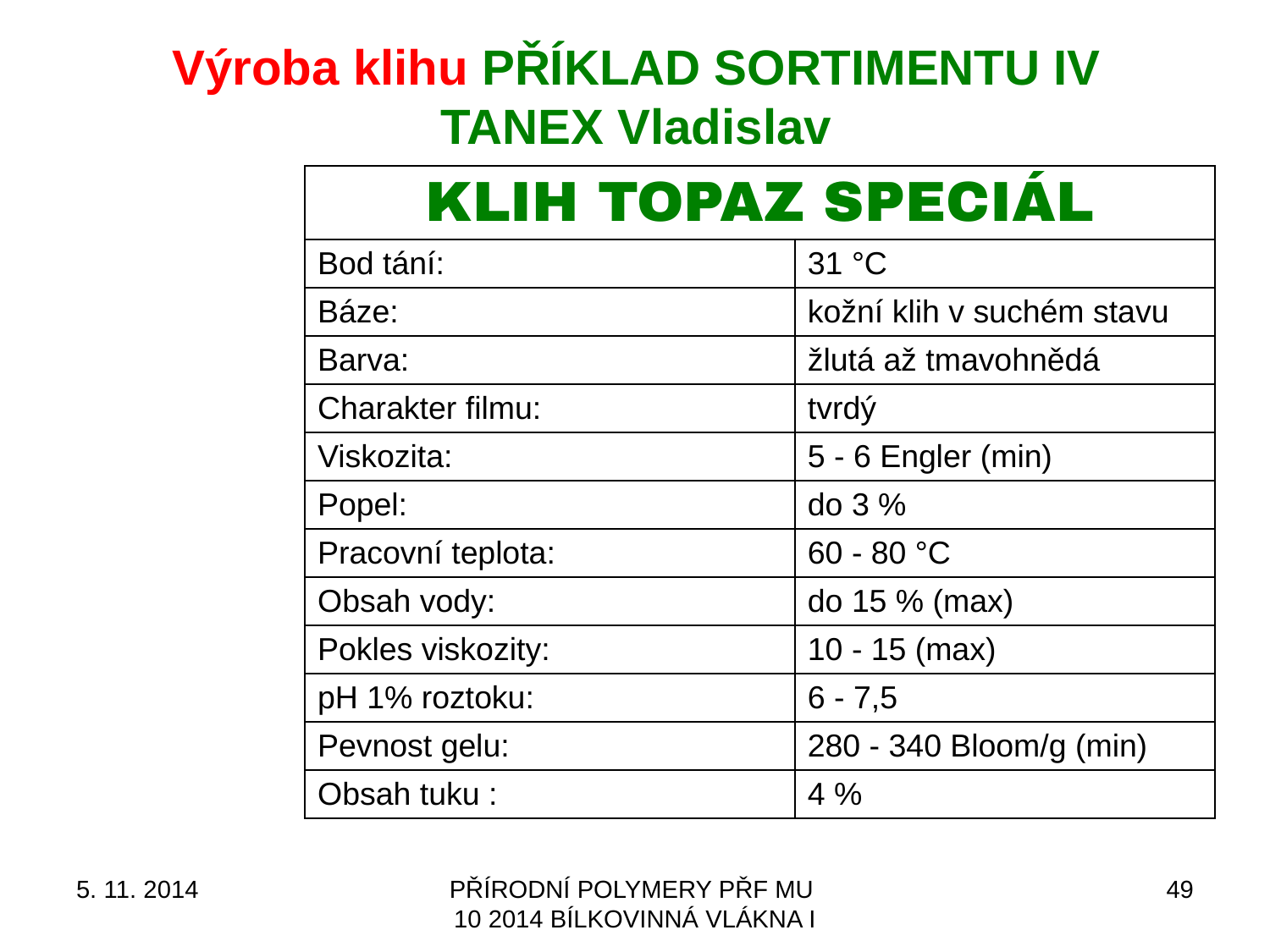

Detail
Technická želatina

# Výroba klihu příklad sortimentu IV tanex Vladislav
| KLIH TOPAZ SPECIÁL |  |
| --- | --- |
| Bod tání: | 31 °C |
| Báze: | kožní klih v suchém stavu |
| Barva: | žlutá až tmavohnědá |
| Charakter filmu: | tvrdý |
| Viskozita: | 5 - 6 Engler (min) |
| Popel: | do 3 % |
| Pracovní teplota: | 60 - 80 °C |
| Obsah vody: | do 15 % (max) |
| Pokles viskozity: | 10 - 15 (max) |
| pH 1% roztoku: | 6 - 7,5 |
| Pevnost gelu: | 280 - 340 Bloom/g (min) |
| Obsah tuku : | 4 % |
5. 11. 2014
PŘÍRODNÍ POLYMERY PŘF MU  10 2014 BÍLKOVINNÁ VLÁKNA I
49